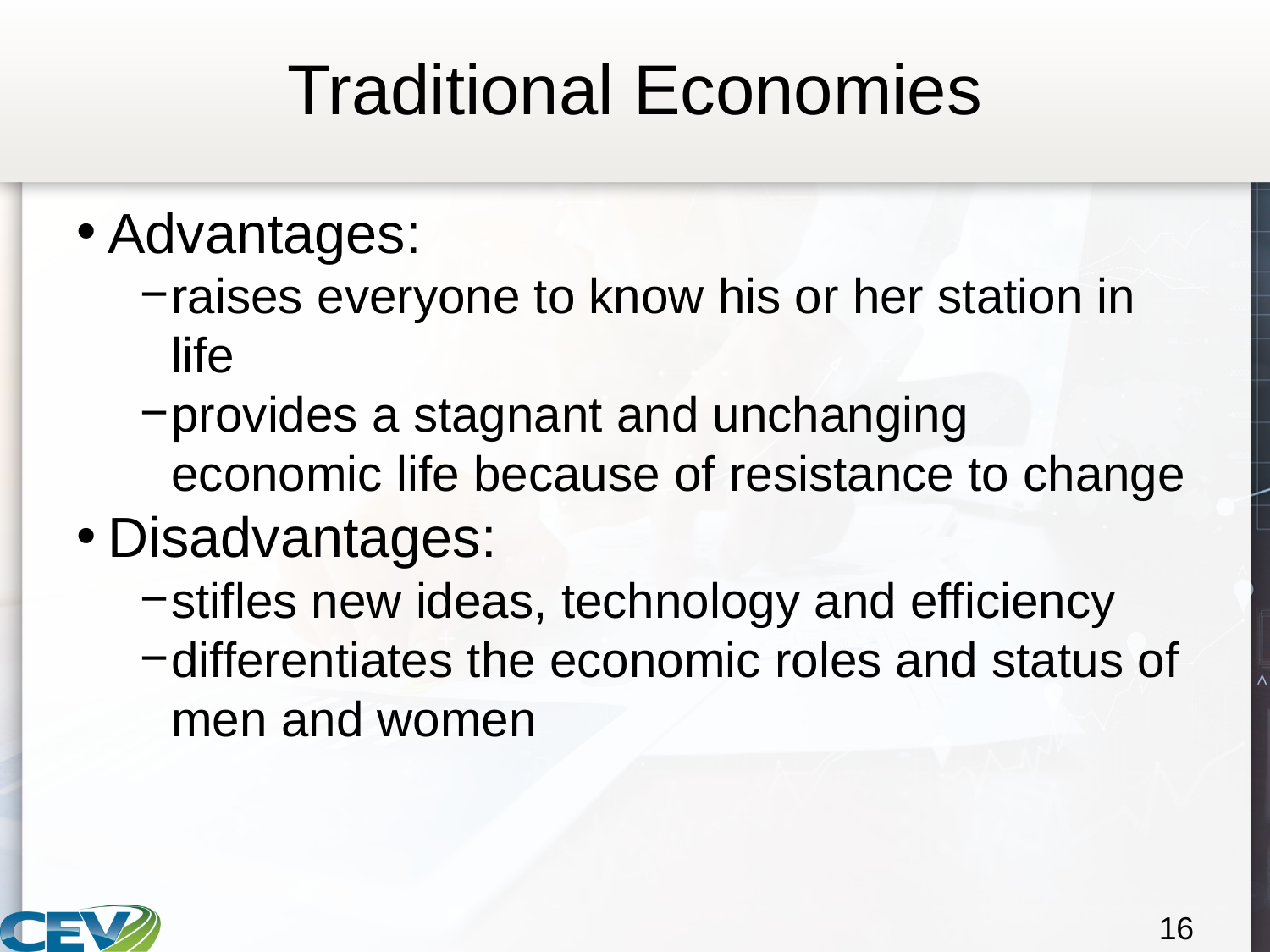

# Traditional Economies
Advantages:
raises everyone to know his or her station in life
provides a stagnant and unchanging economic life because of resistance to change
Disadvantages:
stifles new ideas, technology and efficiency
differentiates the economic roles and status of men and women